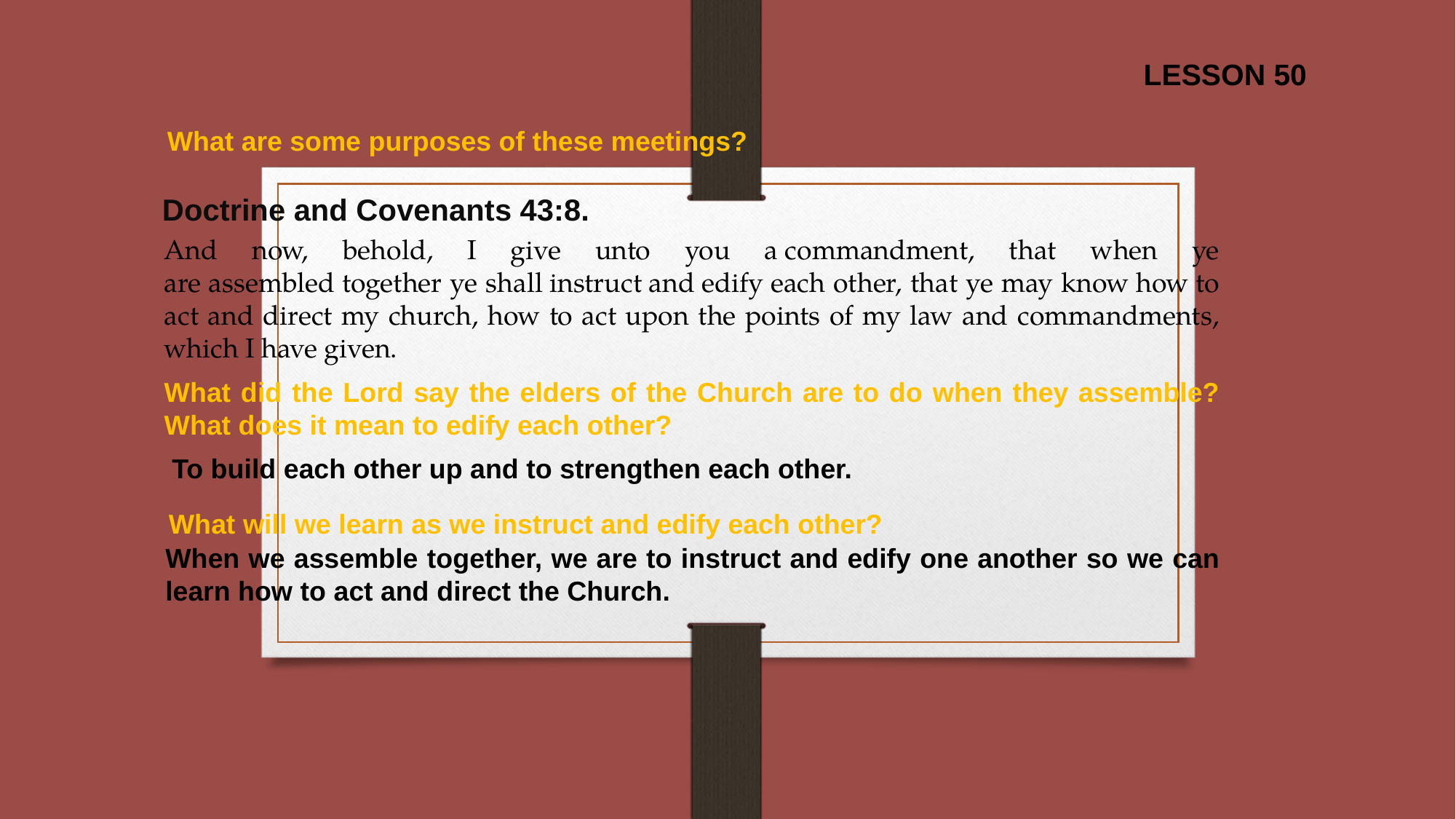

LESSON 50
What are some purposes of these meetings?
Doctrine and Covenants 43:8.
And now, behold, I give unto you a commandment, that when ye are assembled together ye shall instruct and edify each other, that ye may know how to act and direct my church, how to act upon the points of my law and commandments, which I have given.
What did the Lord say the elders of the Church are to do when they assemble? What does it mean to edify each other?
To build each other up and to strengthen each other.
What will we learn as we instruct and edify each other?
When we assemble together, we are to instruct and edify one another so we can learn how to act and direct the Church.